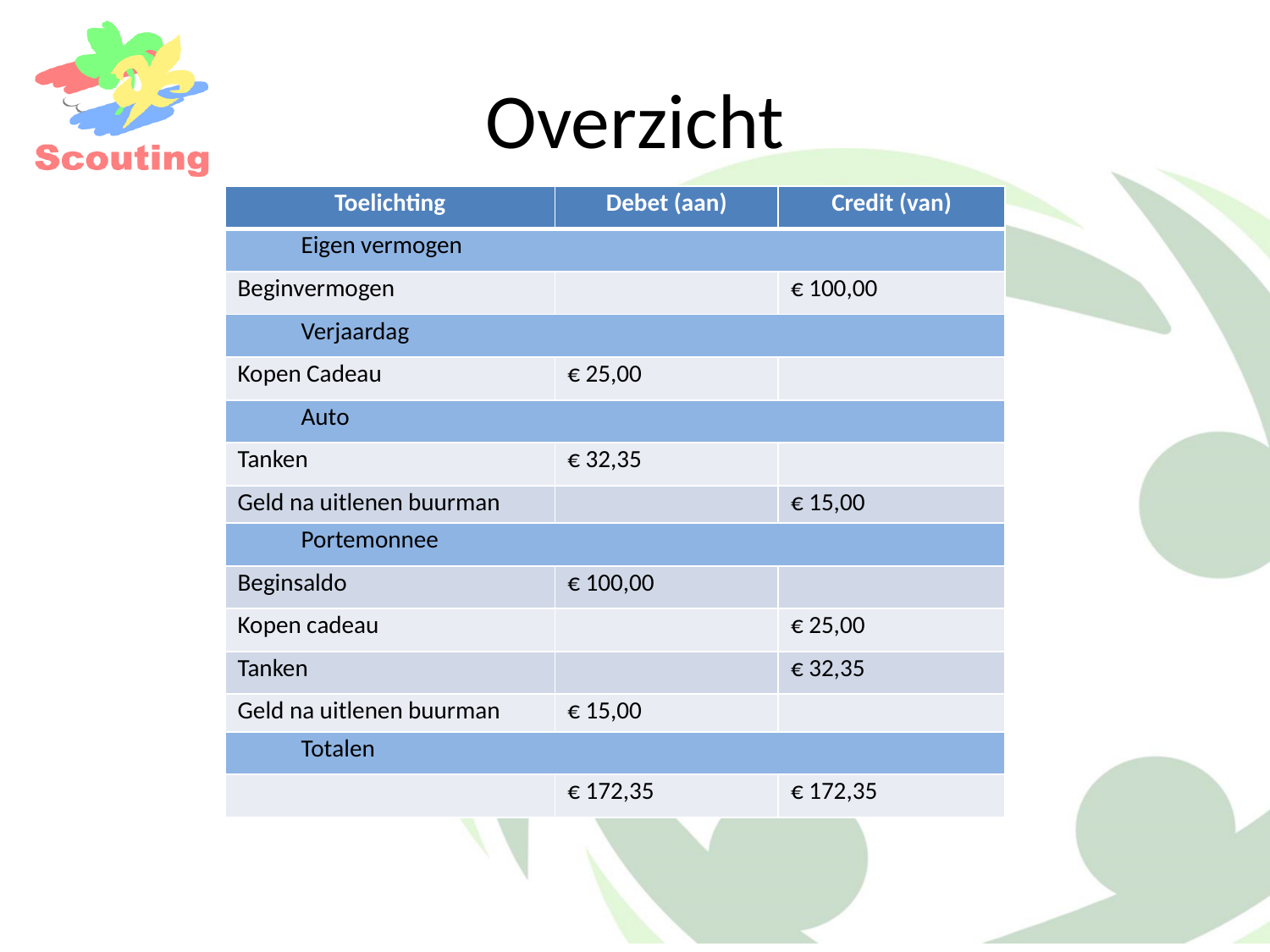

# Overzicht
| Toelichting | Debet (aan) | Credit (van) |
| --- | --- | --- |
| Eigen vermogen |  |  |
| Beginvermogen |  | € 100,00 |
| Verjaardag |  |  |
| Kopen Cadeau | € 25,00 |  |
| Auto |  |  |
| Tanken | € 32,35 |  |
| Geld na uitlenen buurman |  | € 15,00 |
| Portemonnee |  |  |
| Beginsaldo | € 100,00 |  |
| Kopen cadeau |  | € 25,00 |
| Tanken |  | € 32,35 |
| Geld na uitlenen buurman | € 15,00 |  |
| Totalen |  |  |
|  | € 172,35 | € 172,35 |